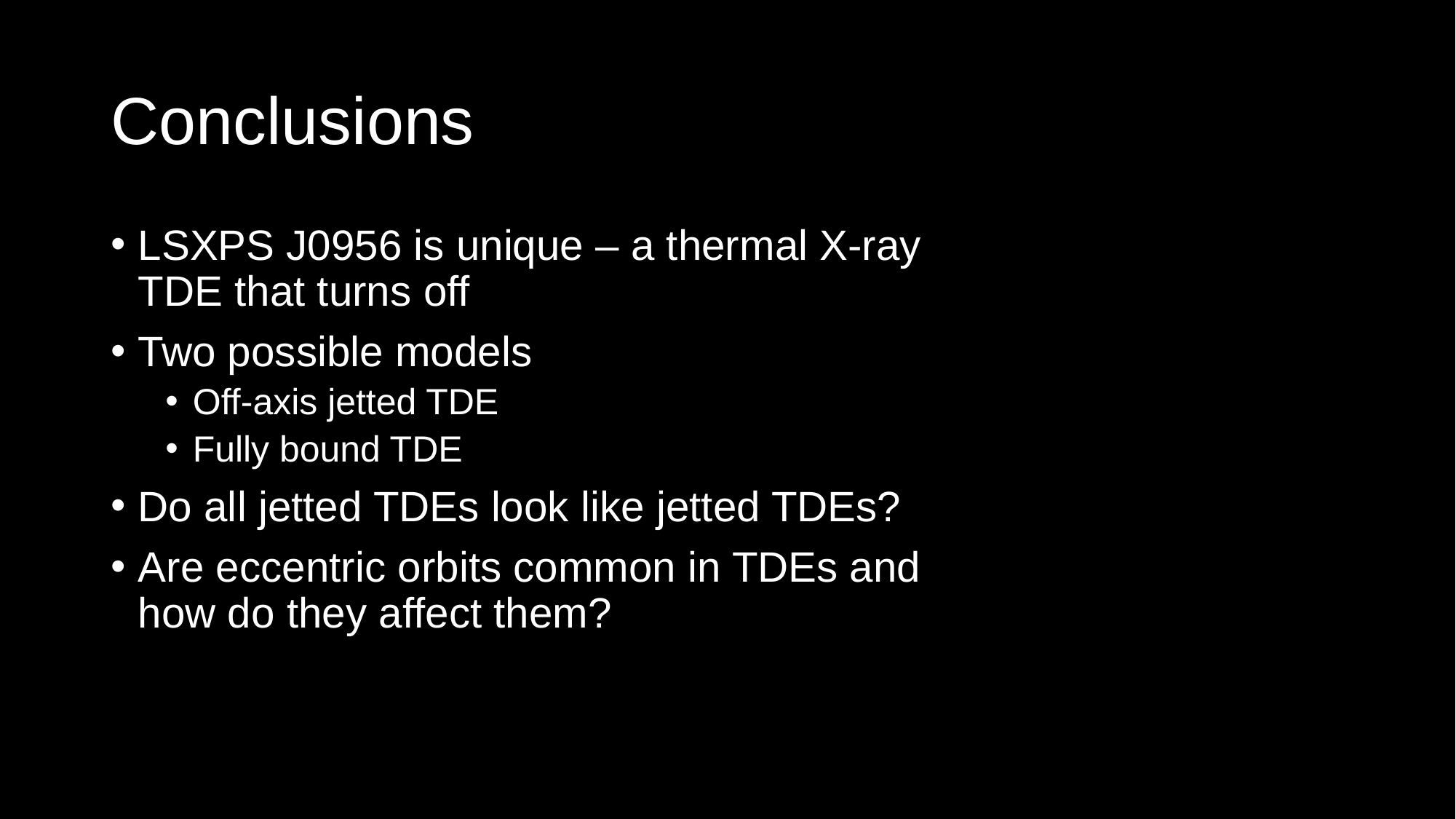

# Conclusions
LSXPS J0956 is unique – a thermal X-ray TDE that turns off
Two possible models
Off-axis jetted TDE
Fully bound TDE
Do all jetted TDEs look like jetted TDEs?
Are eccentric orbits common in TDEs and how do they affect them?